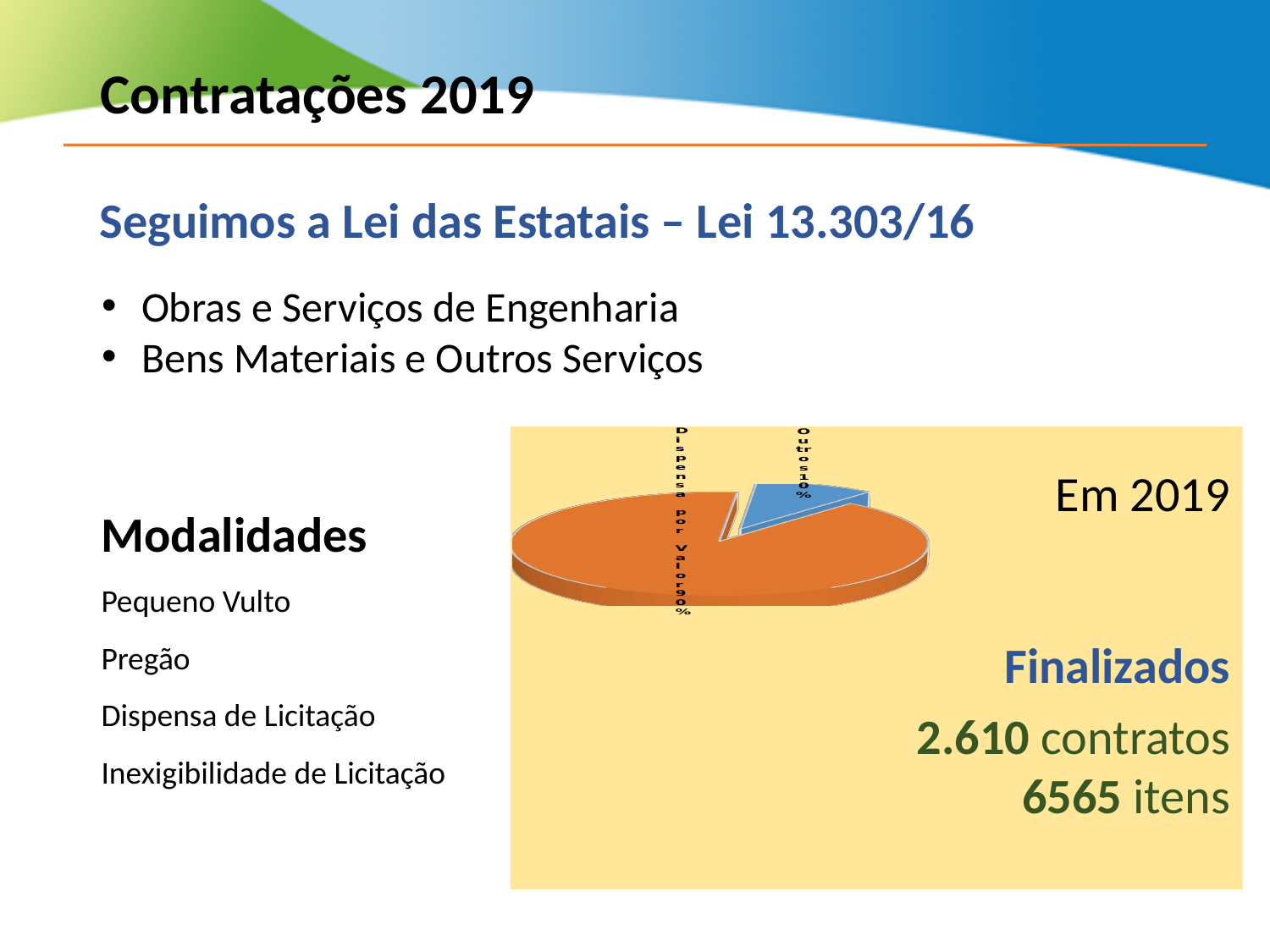

Contratações 2019
Seguimos a Lei das Estatais – Lei 13.303/16
Obras e Serviços de Engenharia
Bens Materiais e Outros Serviços

[unsupported chart]

Em 2019

Finalizados
2.610 contratos
6565 itens

Modalidades
Pequeno Vulto
Pregão
Dispensa de Licitação
Inexigibilidade de Licitação